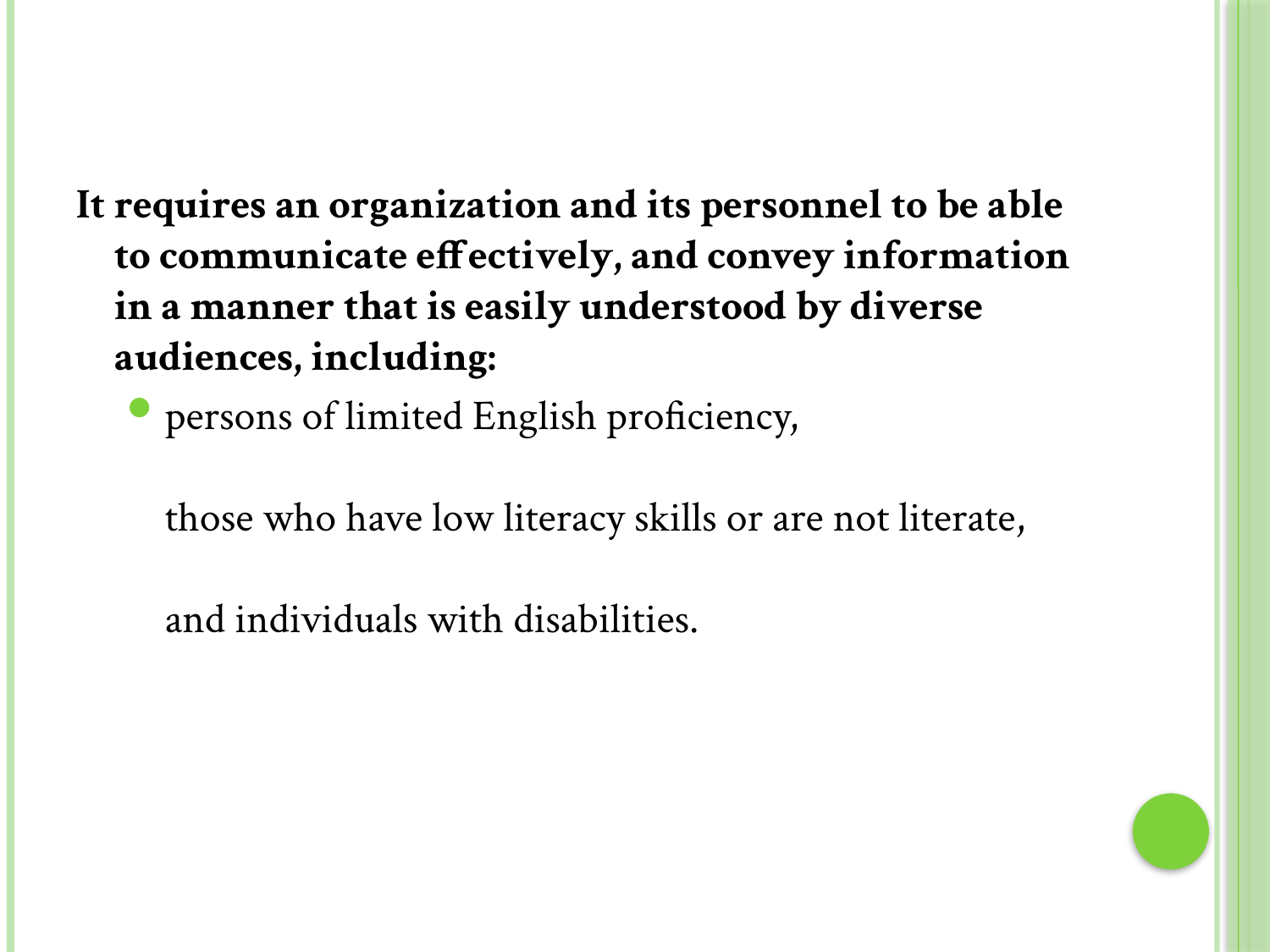

It requires an organization and its personnel to be able to communicate effectively, and convey information in a manner that is easily understood by diverse audiences, including:
persons of limited English proficiency,
those who have low literacy skills or are not literate,
and individuals with disabilities.